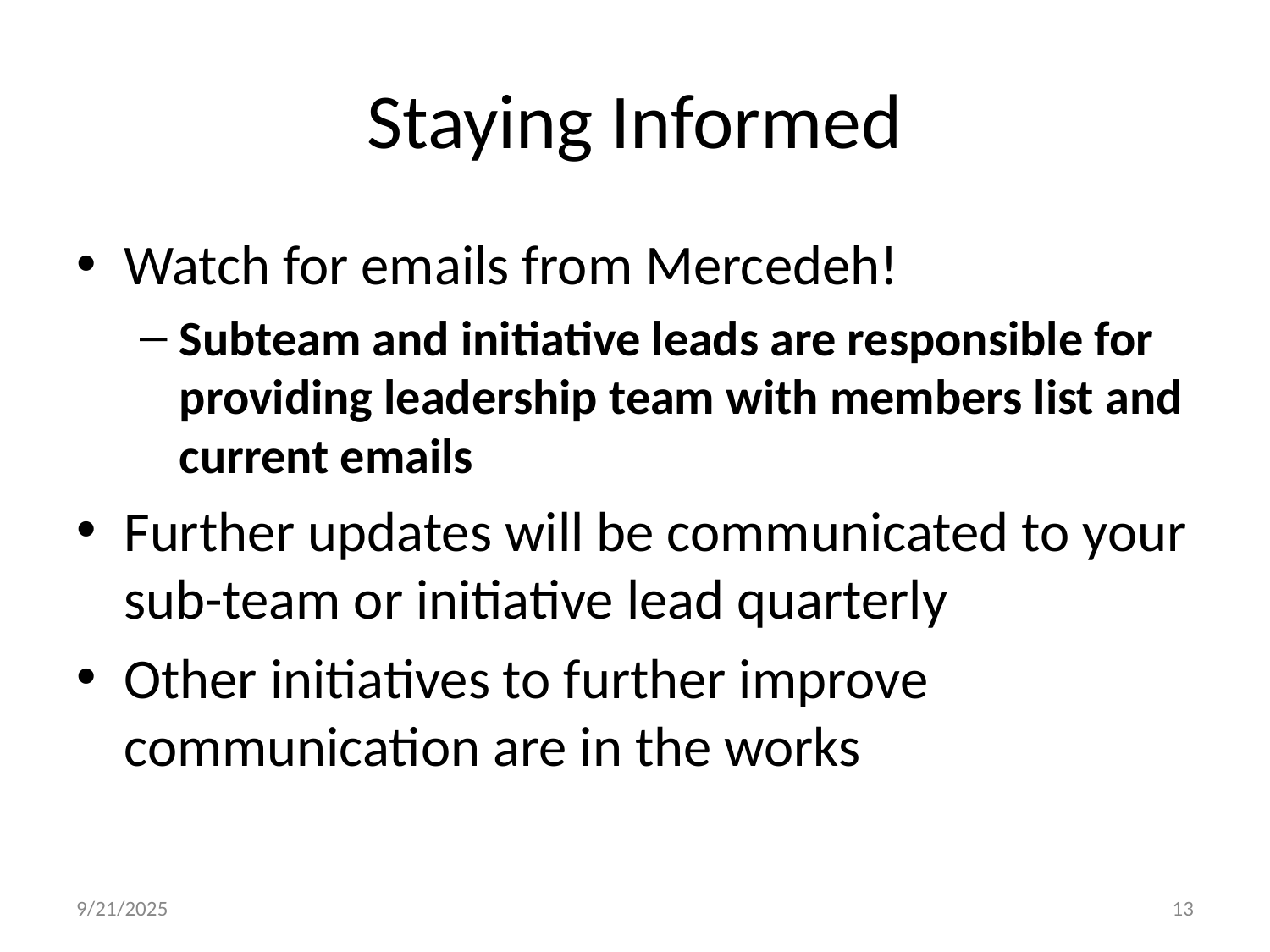

# Staying Informed
Watch for emails from Mercedeh!
Subteam and initiative leads are responsible for providing leadership team with members list and current emails
Further updates will be communicated to your sub-team or initiative lead quarterly
Other initiatives to further improve communication are in the works

9/21/2025
13